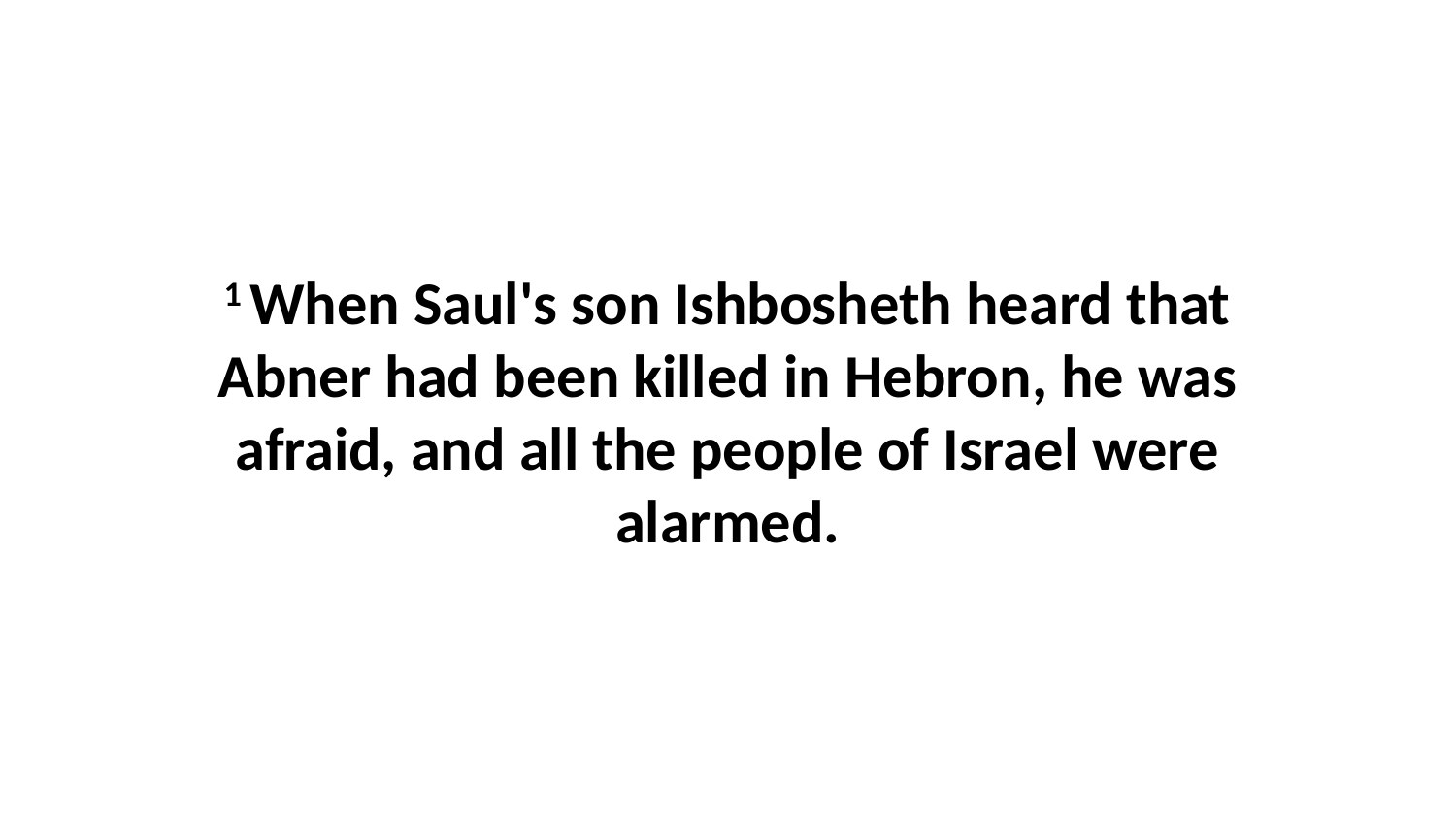

1 When Saul's son Ishbosheth heard that Abner had been killed in Hebron, he was afraid, and all the people of Israel were alarmed.